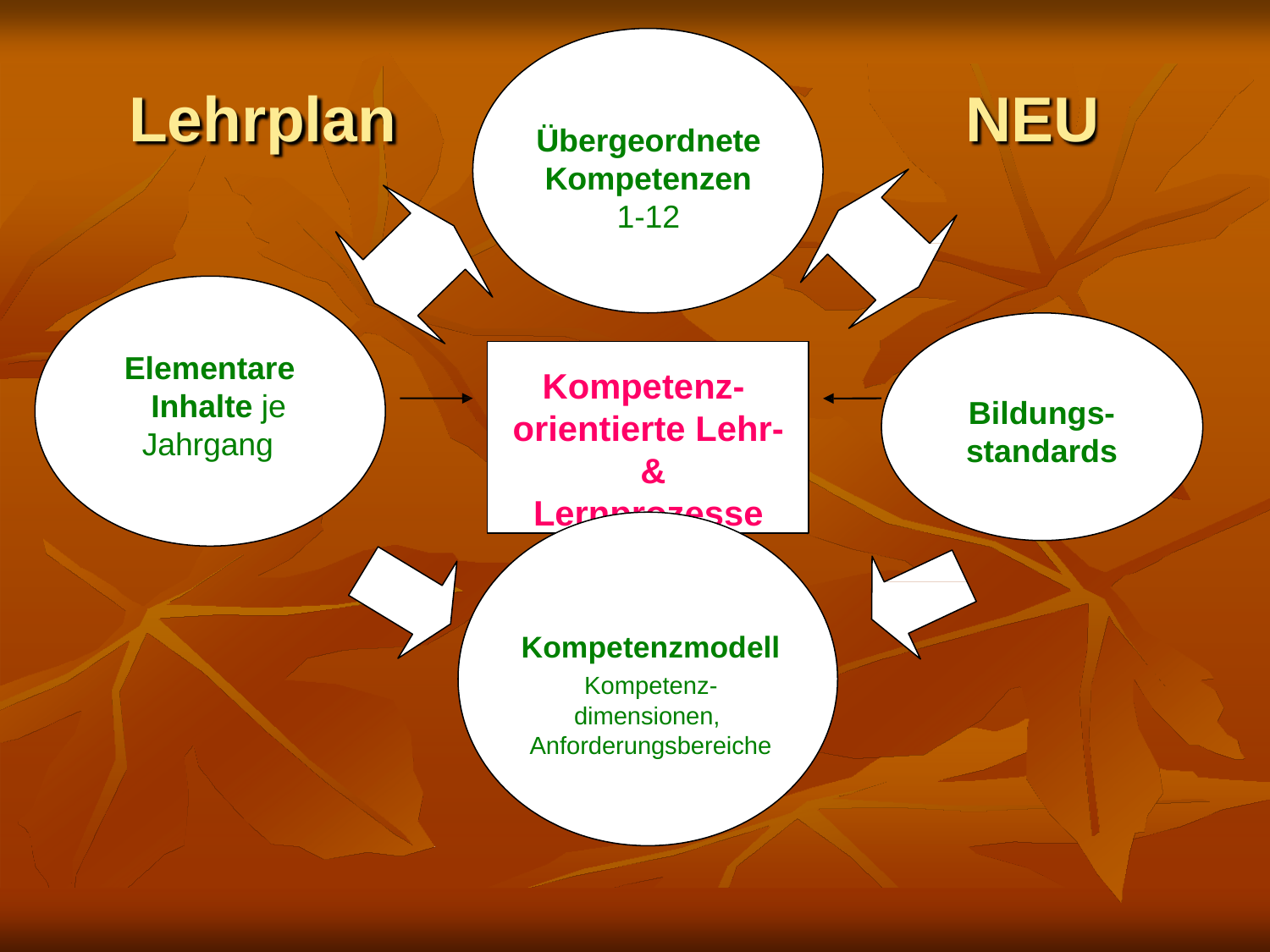

# Lehrplan
NEU

Übergeordnete  Kompetenzen  1-12

Kompetenz-  orientierte Lehr-  & Lernprozesse
Elementare  Inhalte je  Jahrgang

Bildungs-
standards

Kompetenzmodell  Kompetenz-  dimensionen,  Anforderungsbereiche